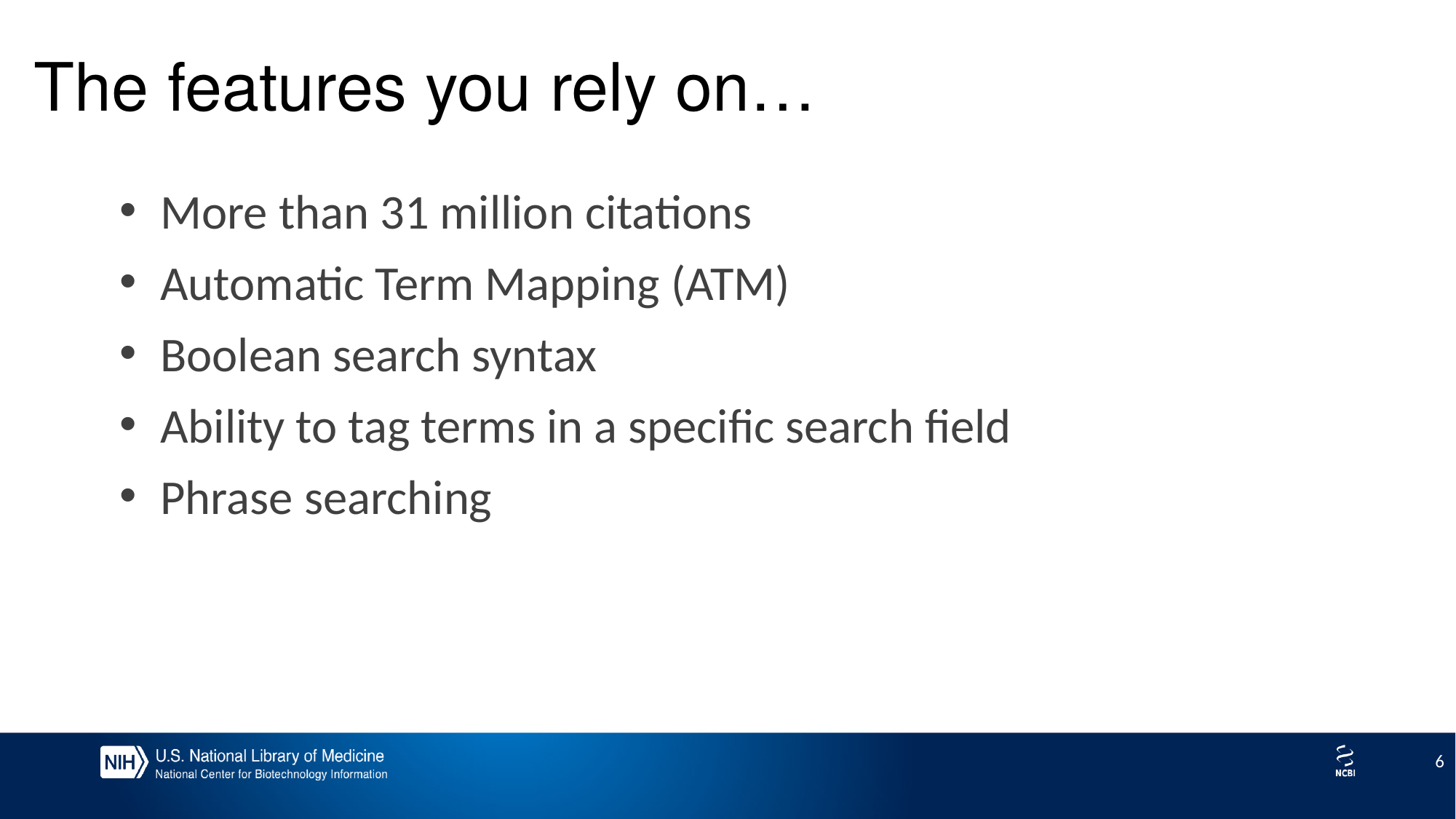

# The features you rely on…
More than 31 million citations
Automatic Term Mapping (ATM)
Boolean search syntax
Ability to tag terms in a specific search field
Phrase searching

6